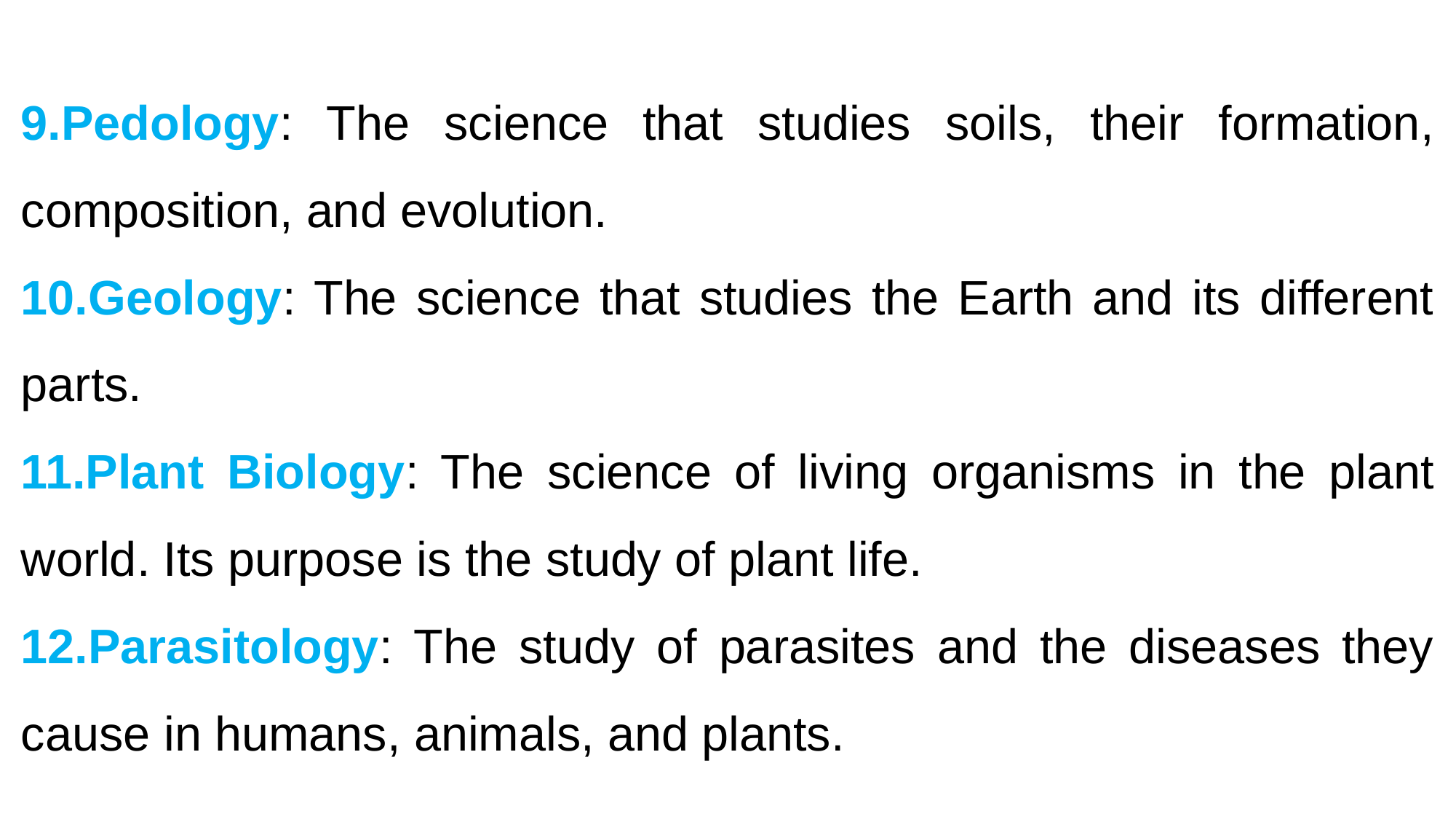

9.Pedology: The science that studies soils, their formation, composition, and evolution.
10.Geology: The science that studies the Earth and its different parts.
11.Plant Biology: The science of living organisms in the plant world. Its purpose is the study of plant life.
12.Parasitology: The study of parasites and the diseases they cause in humans, animals, and plants.